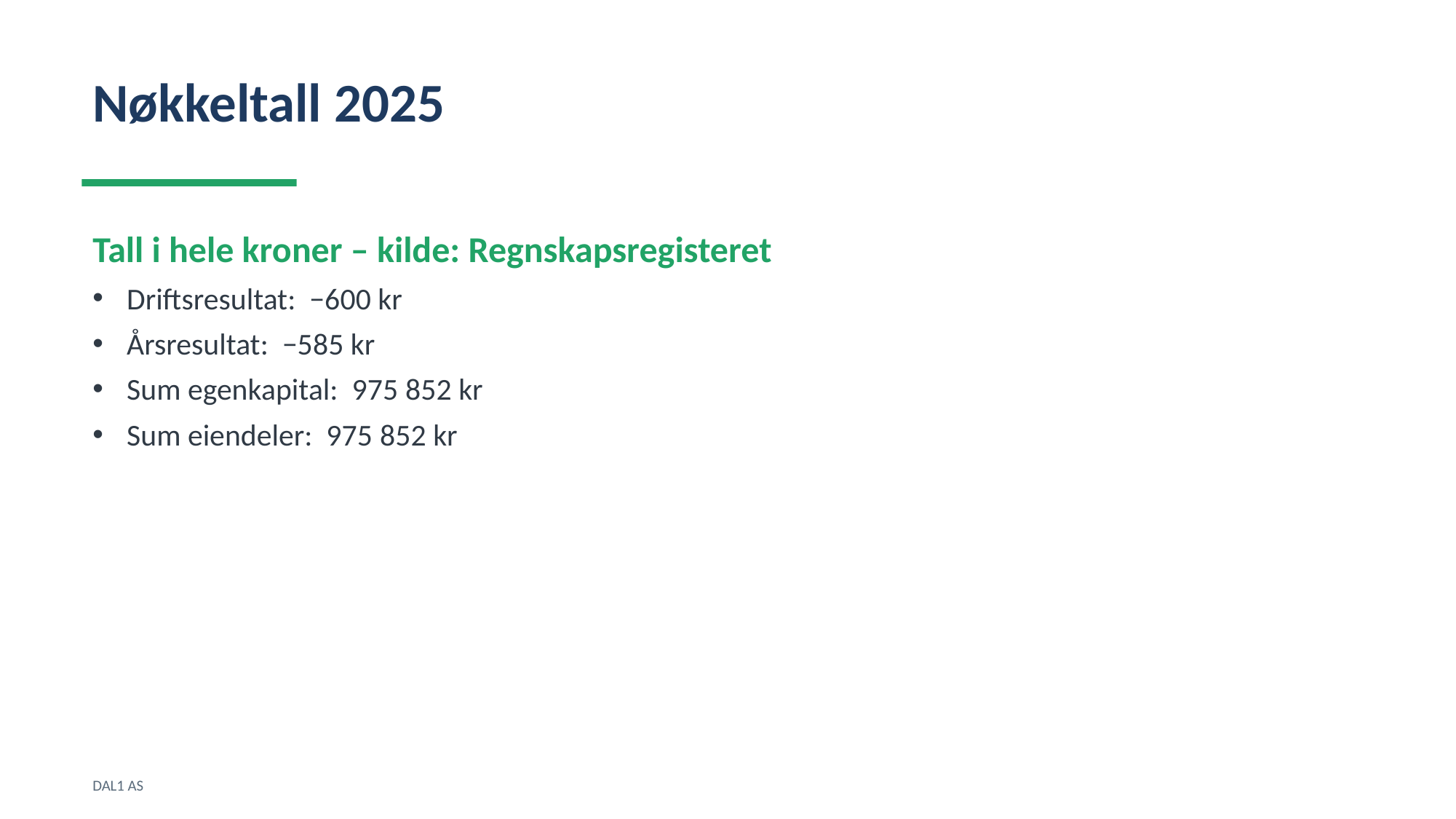

Nøkkeltall 2025

Tall i hele kroner – kilde: Regnskapsregisteret
Driftsresultat:  −600 kr
Årsresultat:  −585 kr
Sum egenkapital:  975 852 kr
Sum eiendeler:  975 852 kr
DAL1 AS